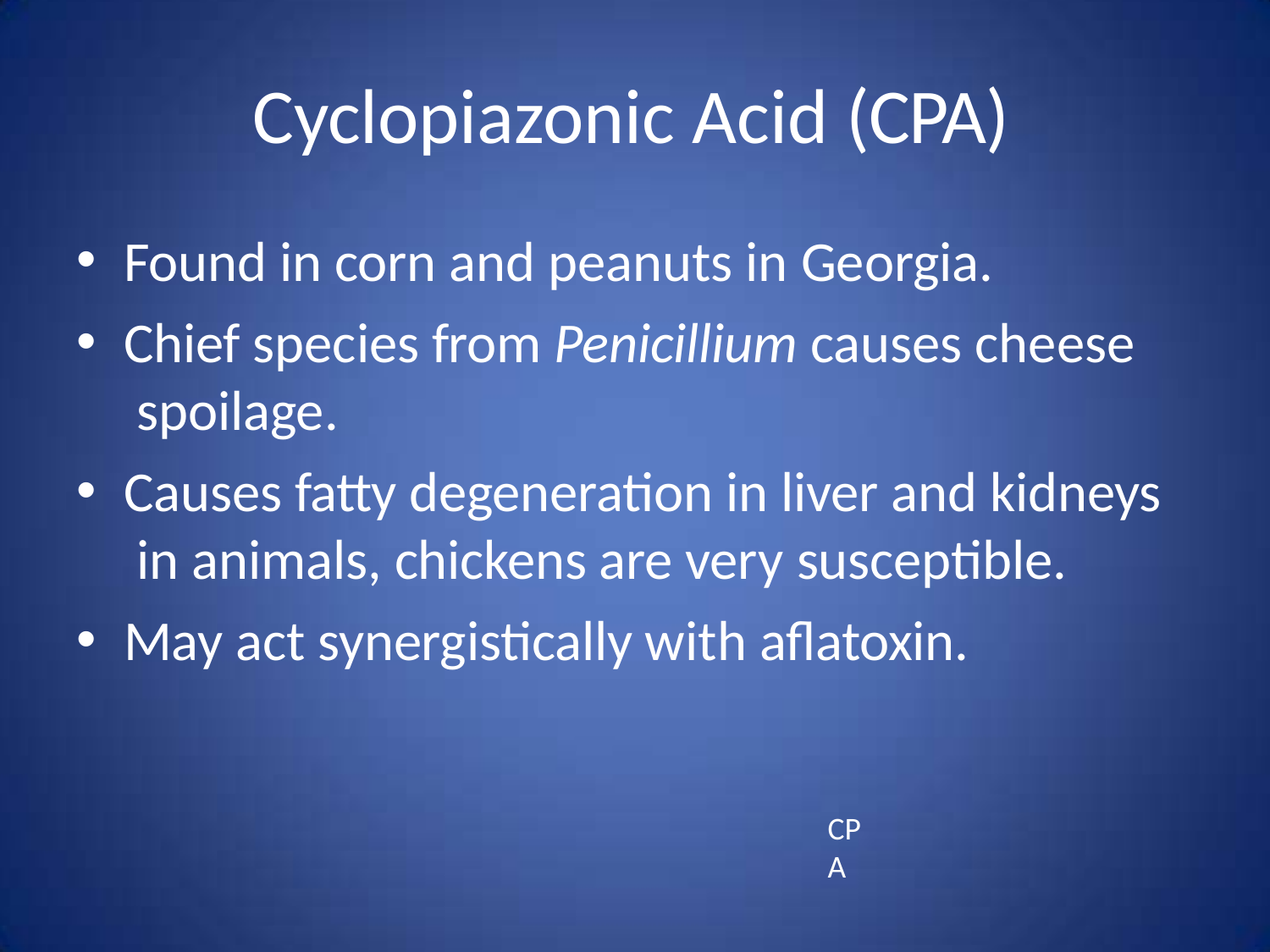

# Cyclopiazonic Acid (CPA)
Found in corn and peanuts in Georgia.
Chief species from Penicillium causes cheese  spoilage.
Causes fatty degeneration in liver and kidneys  in animals, chickens are very susceptible.
May act synergistically with aflatoxin.
CPA